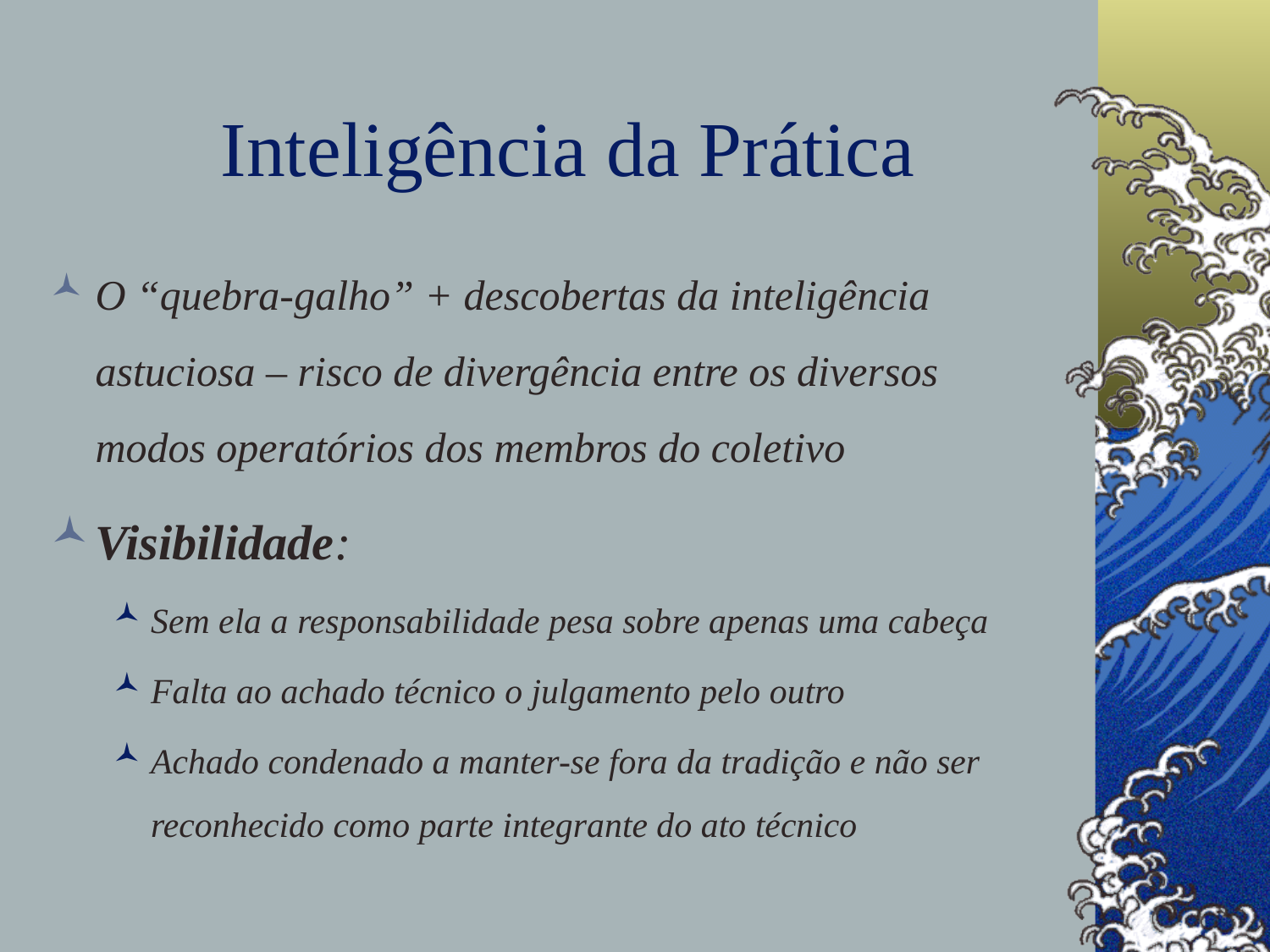

# Inteligência da Prática
O “quebra-galho” + descobertas da inteligência astuciosa – risco de divergência entre os diversos modos operatórios dos membros do coletivo
Visibilidade:
Sem ela a responsabilidade pesa sobre apenas uma cabeça
Falta ao achado técnico o julgamento pelo outro
Achado condenado a manter-se fora da tradição e não ser reconhecido como parte integrante do ato técnico